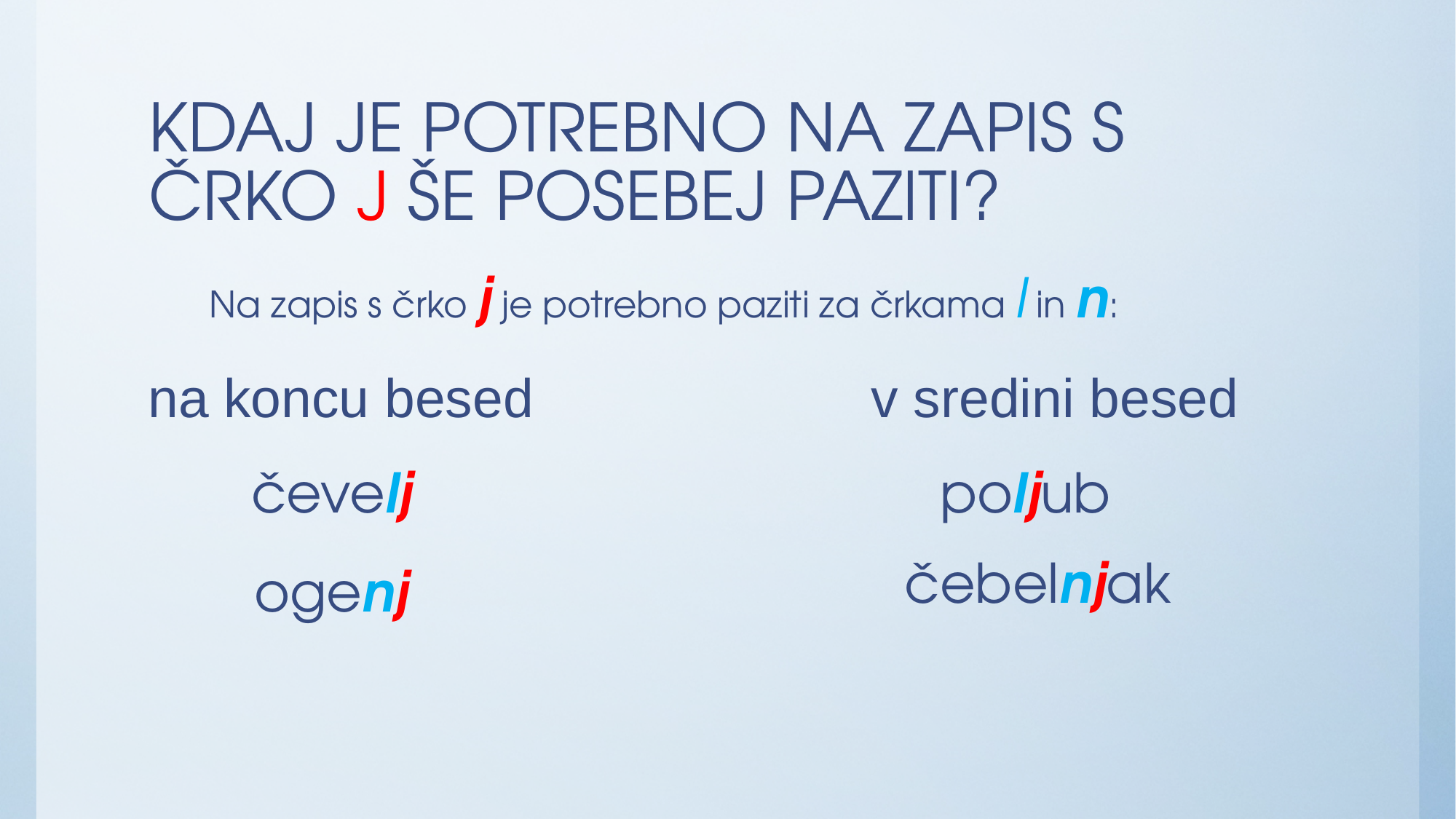

# KDAJ JE POTREBNO NA ZAPIS S ČRKO J ŠE POSEBEJ PAZITI?
Na zapis s črko j je potrebno paziti za črkama l in n:
na koncu besed
v sredini besed
čevelj
poljub
čebelnjak
ogenj